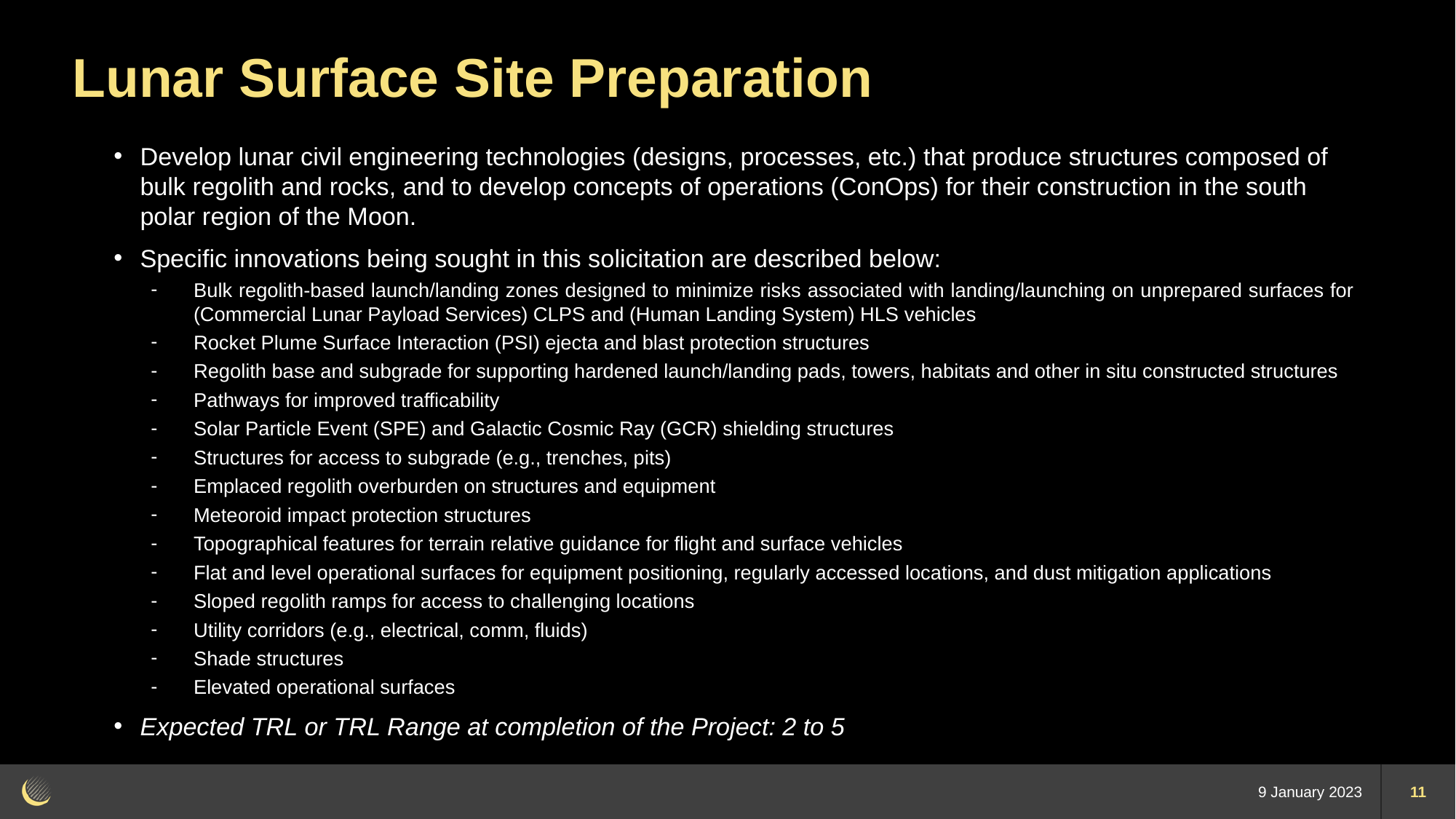

# Lunar Surface Site Preparation
Develop lunar civil engineering technologies (designs, processes, etc.) that produce structures composed of bulk regolith and rocks, and to develop concepts of operations (ConOps) for their construction in the south polar region of the Moon.
Specific innovations being sought in this solicitation are described below:
Bulk regolith-based launch/landing zones designed to minimize risks associated with landing/launching on unprepared surfaces for (Commercial Lunar Payload Services) CLPS and (Human Landing System) HLS vehicles
Rocket Plume Surface Interaction (PSI) ejecta and blast protection structures
Regolith base and subgrade for supporting hardened launch/landing pads, towers, habitats and other in situ constructed structures
Pathways for improved trafficability
Solar Particle Event (SPE) and Galactic Cosmic Ray (GCR) shielding structures
Structures for access to subgrade (e.g., trenches, pits)
Emplaced regolith overburden on structures and equipment
Meteoroid impact protection structures
Topographical features for terrain relative guidance for flight and surface vehicles
Flat and level operational surfaces for equipment positioning, regularly accessed locations, and dust mitigation applications
Sloped regolith ramps for access to challenging locations
Utility corridors (e.g., electrical, comm, fluids)
Shade structures
Elevated operational surfaces
Expected TRL or TRL Range at completion of the Project: 2 to 5

9 January 2023
11